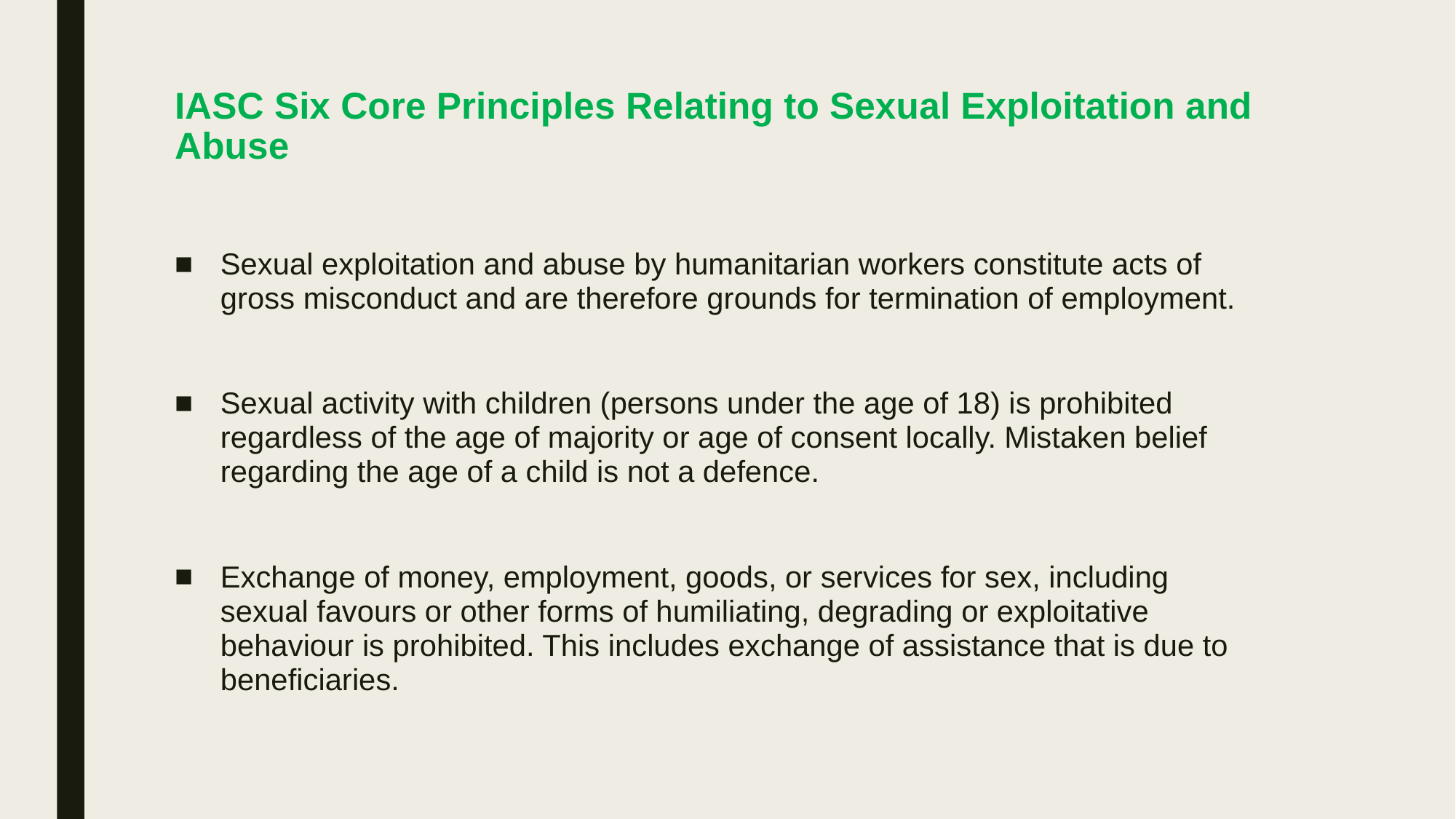

# IASC Six Core Principles Relating to Sexual Exploitation and Abuse
Sexual exploitation and abuse by humanitarian workers constitute acts of gross misconduct and are therefore grounds for termination of employment.

Sexual activity with children (persons under the age of 18) is prohibited regardless of the age of majority or age of consent locally. Mistaken belief regarding the age of a child is not a defence.

Exchange of money, employment, goods, or services for sex, including sexual favours or other forms of humiliating, degrading or exploitative behaviour is prohibited. This includes exchange of assistance that is due to beneficiaries.